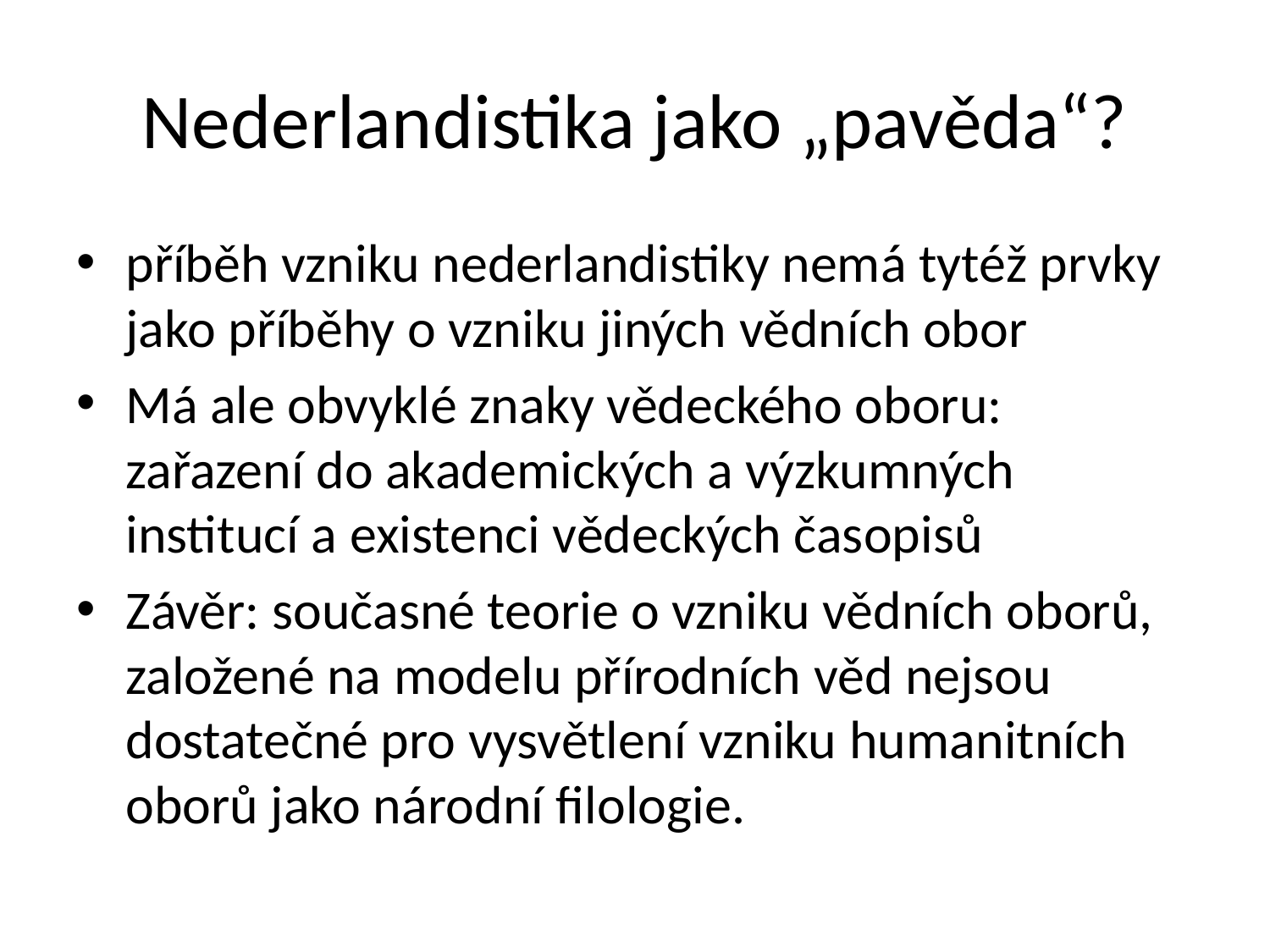

# Nederlandistika jako „pavěda“?
příběh vzniku nederlandistiky nemá tytéž prvky jako příběhy o vzniku jiných vědních obor
Má ale obvyklé znaky vědeckého oboru: zařazení do akademických a výzkumných institucí a existenci vědeckých časopisů
Závěr: současné teorie o vzniku vědních oborů, založené na modelu přírodních věd nejsou dostatečné pro vysvětlení vzniku humanitních oborů jako národní filologie.